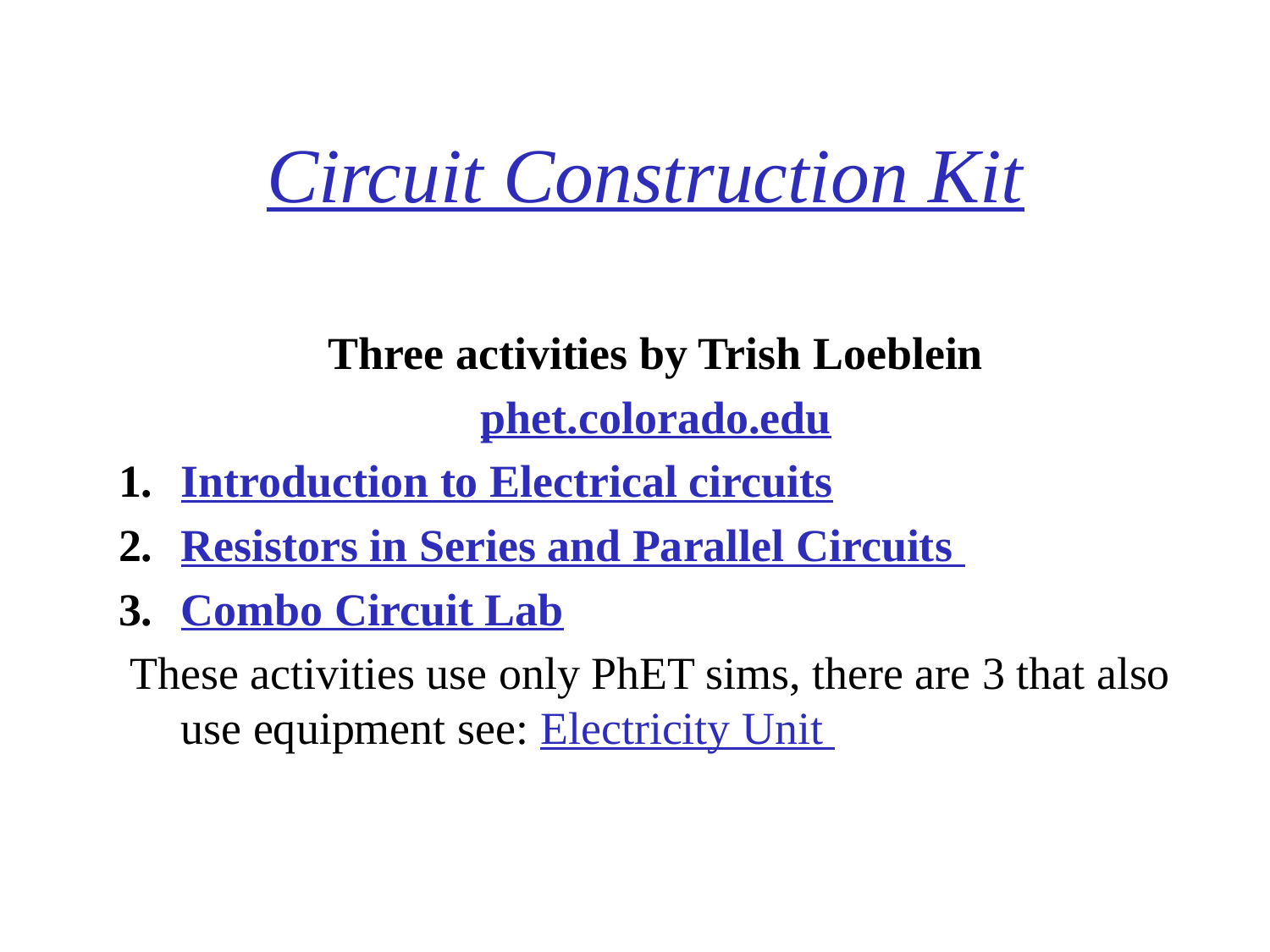

# Circuit Construction Kit
Three activities by Trish Loeblein
phet.colorado.edu
Introduction to Electrical circuits
Resistors in Series and Parallel Circuits
Combo Circuit Lab
 These activities use only PhET sims, there are 3 that also use equipment see: Electricity Unit